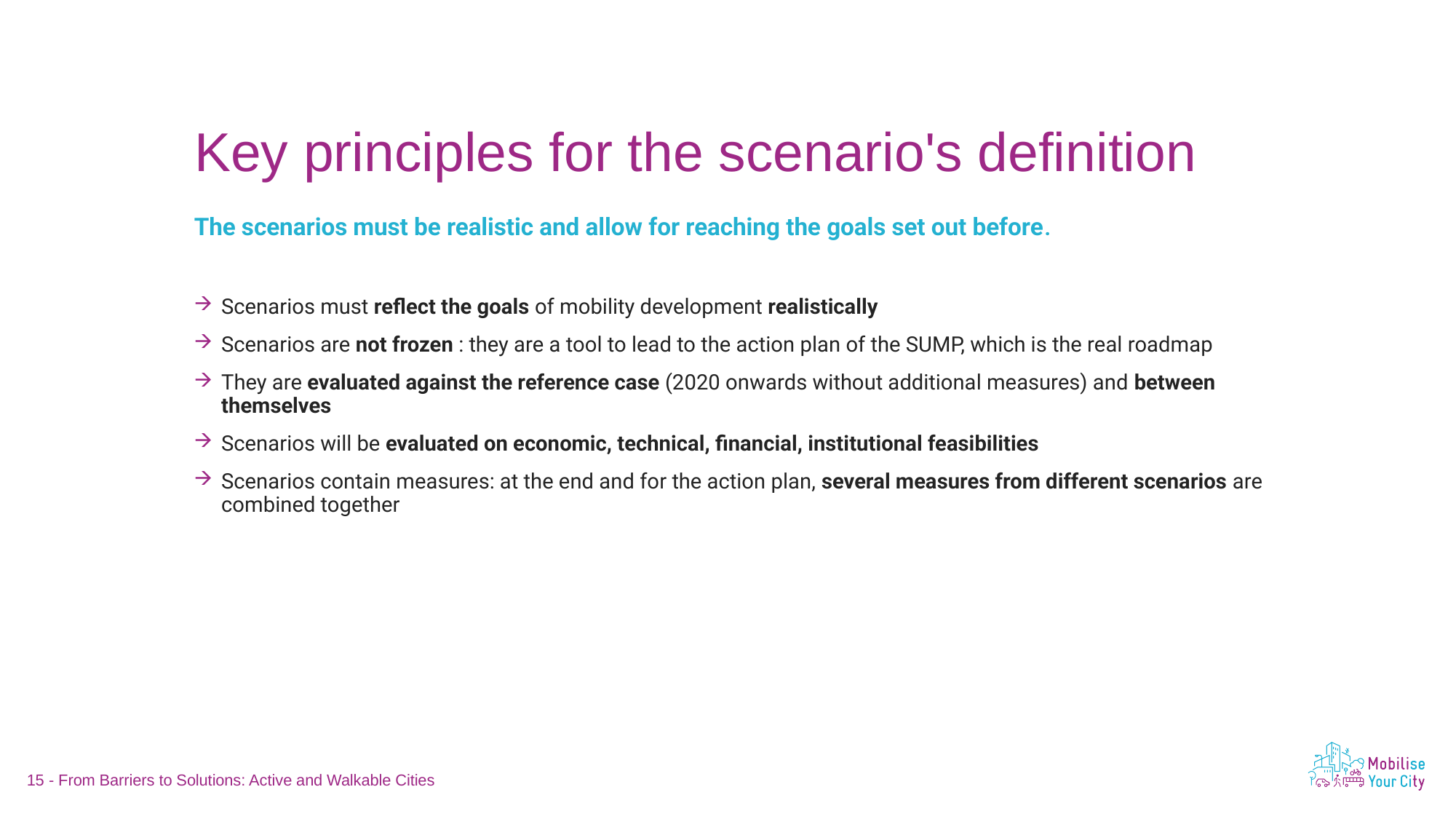

Aim to spend about 2 minutes on this slide

Key principles for the scenario's definition

The scenarios must be realistic and allow for reaching the goals set out before.

Scenarios must reflect the goals of mobility development realistically
Scenarios are not frozen : they are a tool to lead to the action plan of the SUMP, which is the real roadmap
They are evaluated against the reference case (2020 onwards without additional measures) and between themselves
Scenarios will be evaluated on economic, technical, financial, institutional feasibilities
Scenarios contain measures: at the end and for the action plan, several measures from different scenarios are combined together